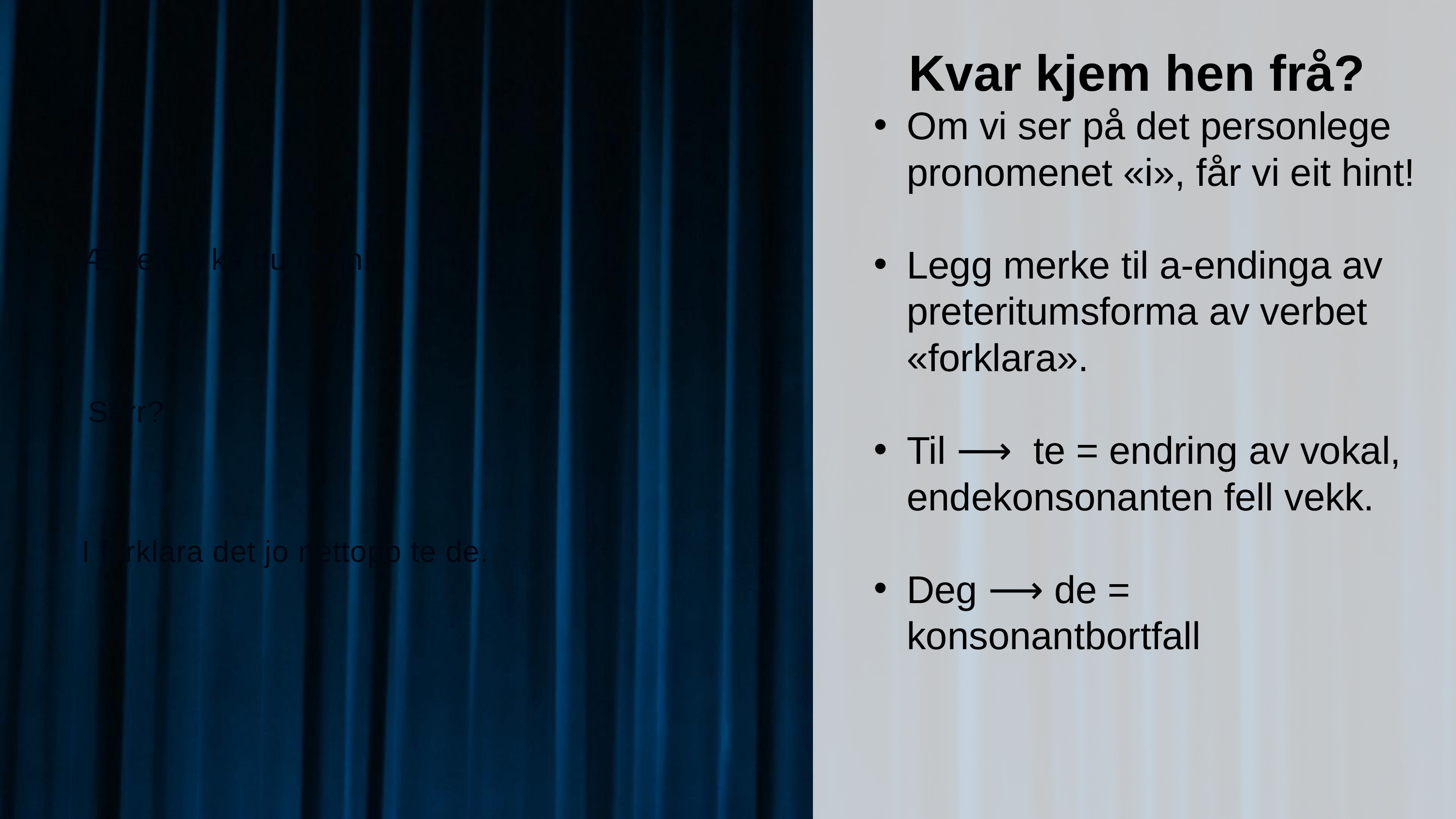

Kvar kjem hen frå?
Om vi ser på det personlege pronomenet «i», får vi eit hint!

Legg merke til a-endinga av preteritumsforma av verbet «forklara».

Til ⟶  te = endring av vokal, endekonsonanten fell vekk.

Deg ⟶ de = konsonantbortfall

Æ veit itj ka du mein!

Serr?

I forklara det jo nettopp te de.